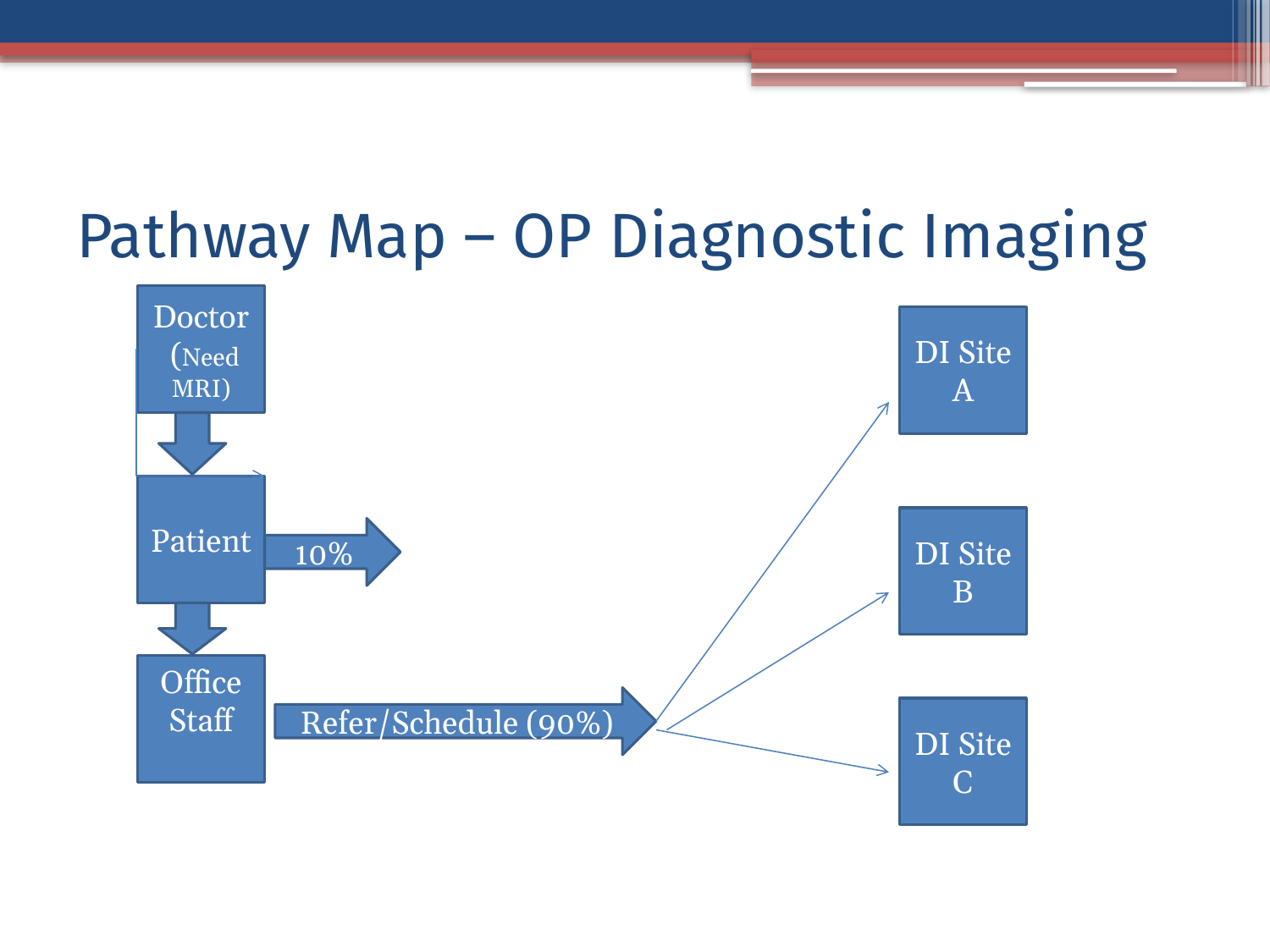

# Pathway Map – OP Diagnostic Imaging
Doctor
 (Need MRI)
DI Site A

Patient
DI Site B
10%

Office Staff

Refer/Schedule (90%)
DI Site C